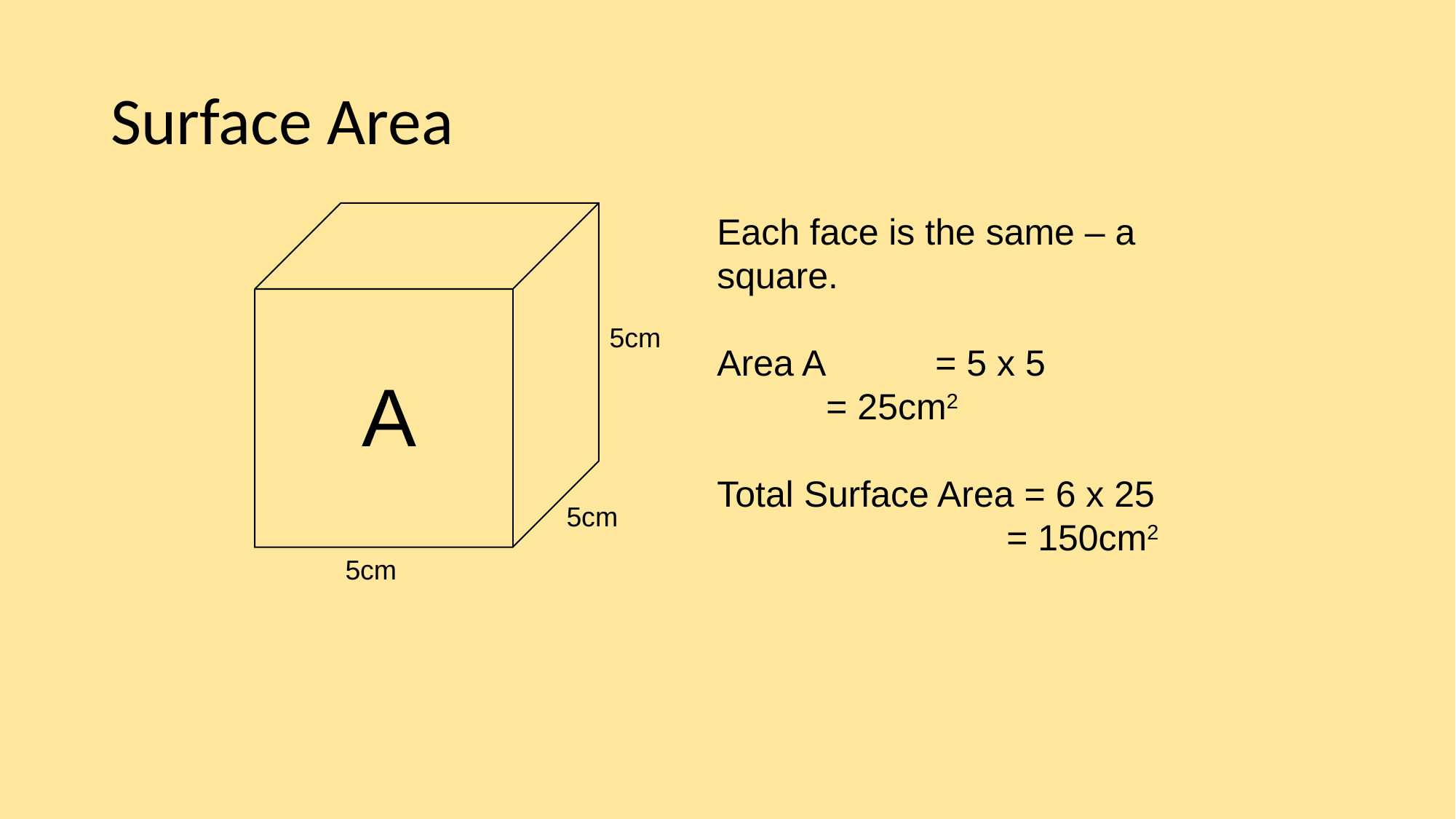

# Surface Area

Each face is the same – a square.

Area A 	= 5 x 5
	= 25cm2

Total Surface Area = 6 x 25
		       = 150cm2
5cm
A
5cm
5cm